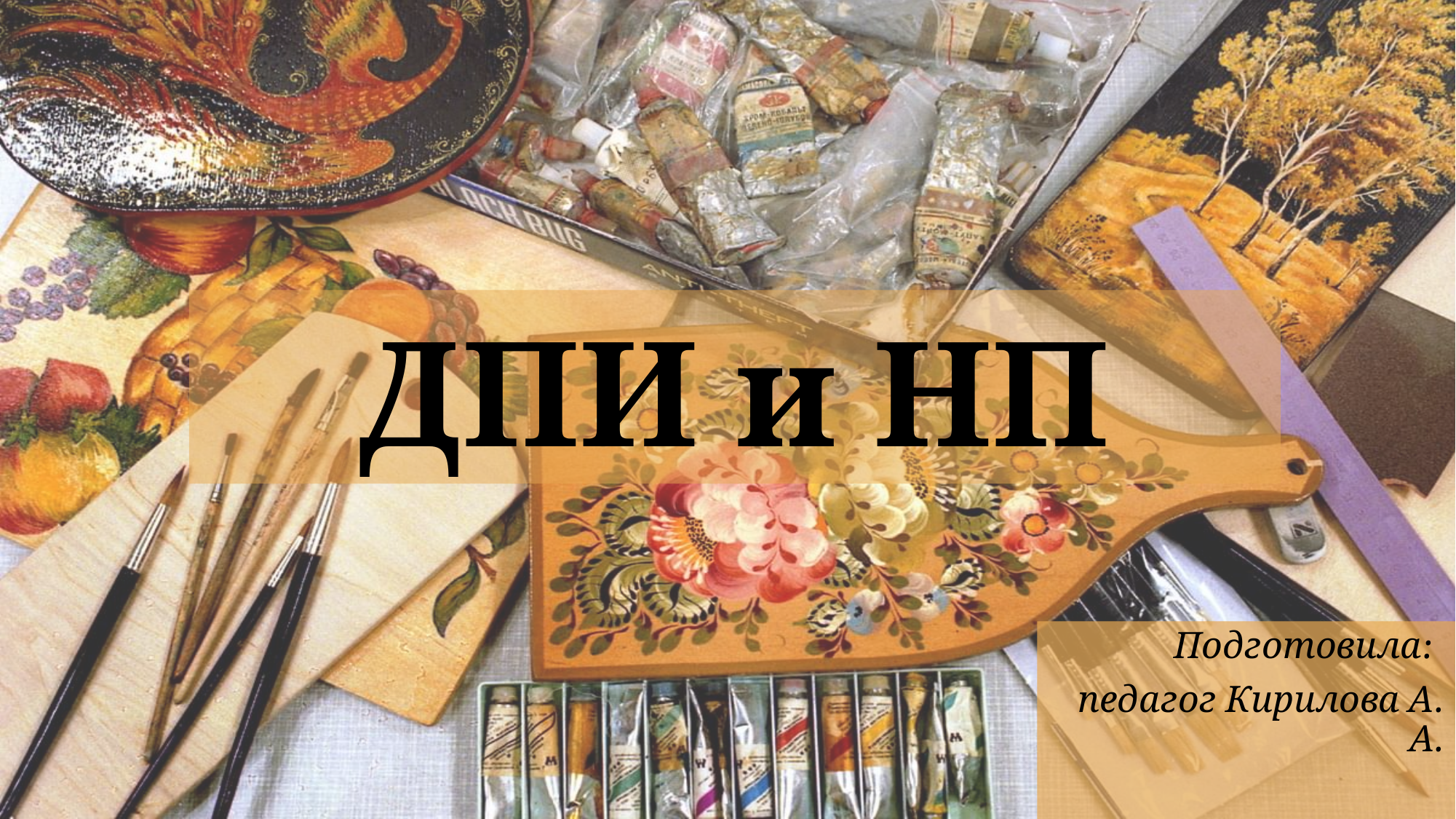

# ДПИ и НП
Подготовила:
педагог Кирилова А. А.